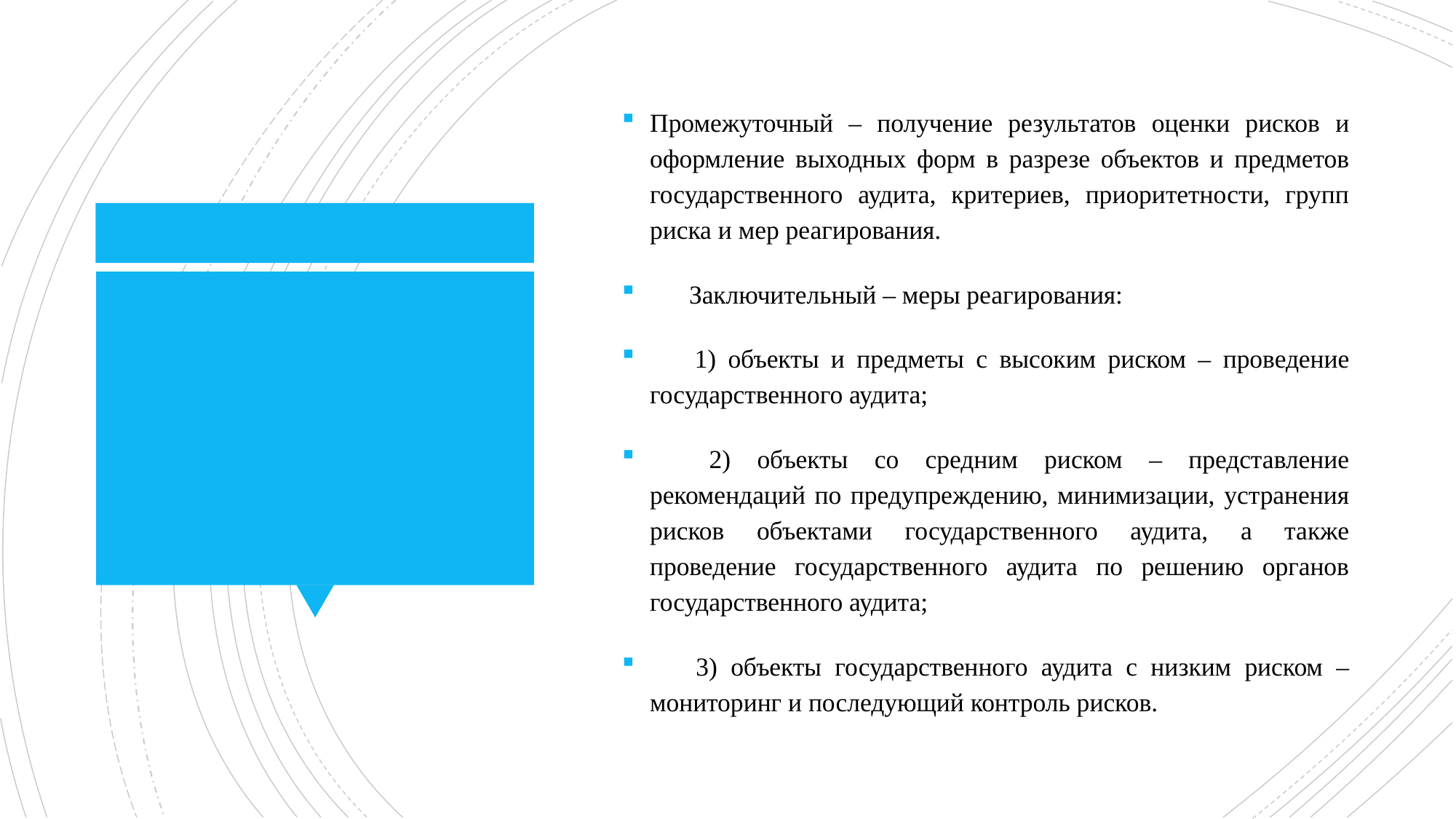

Промежуточный – получение результатов оценки рисков и оформление выходных форм в разрезе объектов и предметов государственного аудита, критериев, приоритетности, групп риска и мер реагирования.
      Заключительный – меры реагирования:
      1) объекты и предметы с высоким риском – проведение государственного аудита;
      2) объекты со средним риском – представление рекомендаций по предупреждению, минимизации, устранения рисков объектами государственного аудита, а также проведение государственного аудита по решению органов государственного аудита;
      3) объекты государственного аудита с низким риском – мониторинг и последующий контроль рисков.

#